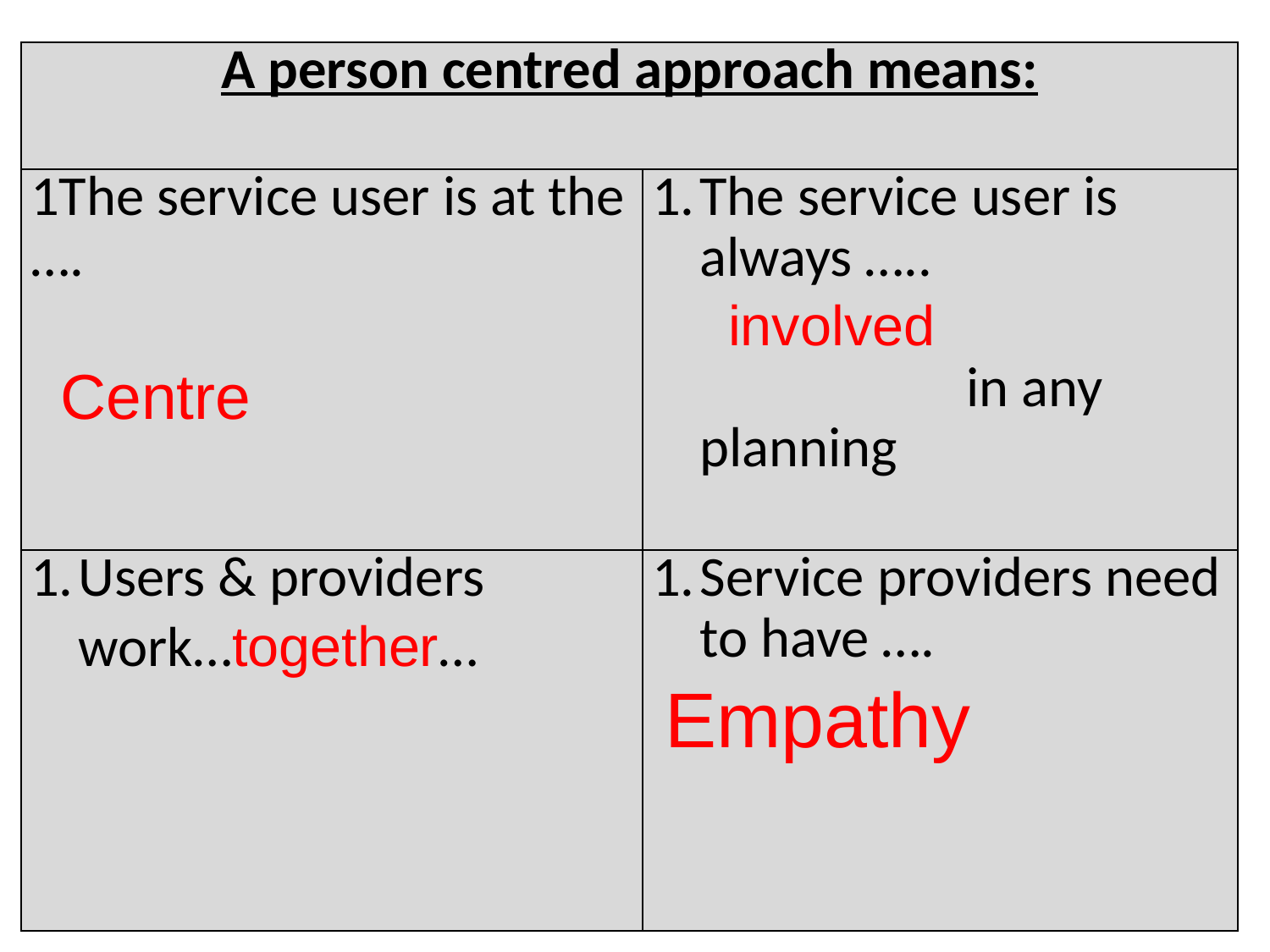

| A person centred approach means: |  |
| --- | --- |
| 1The service user is at the …. | The service user is always ….. involved in any planning |
| Users & providers work…together… | Service providers need to have ….  Empathy |
Centre